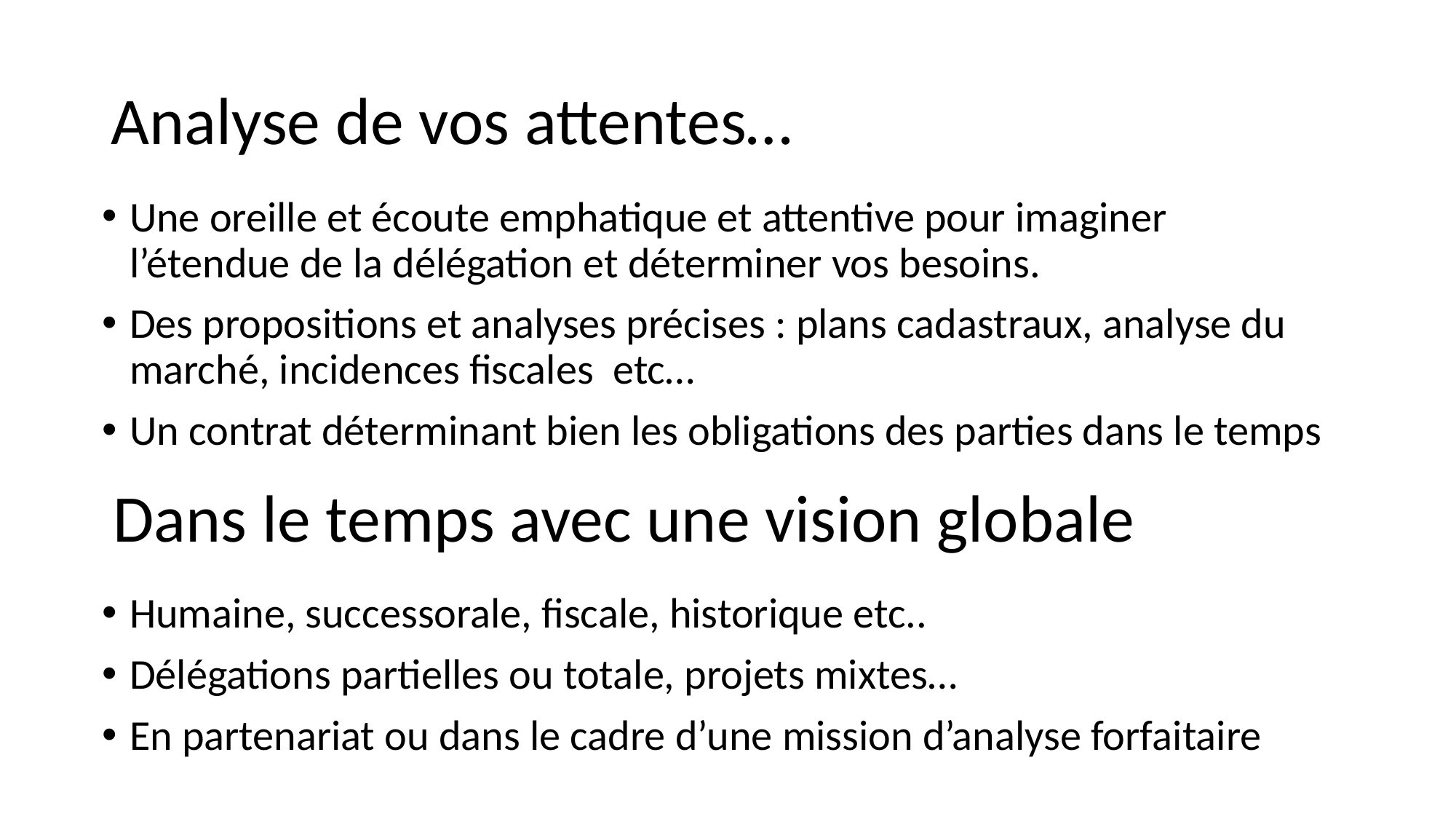

# Analyse de vos attentes…
Une oreille et écoute emphatique et attentive pour imaginer l’étendue de la délégation et déterminer vos besoins.
Des propositions et analyses précises : plans cadastraux, analyse du marché, incidences fiscales  etc…
Un contrat déterminant bien les obligations des parties dans le temps

Humaine, successorale, fiscale, historique etc..
Délégations partielles ou totale, projets mixtes…
En partenariat ou dans le cadre d’une mission d’analyse forfaitaire
Dans le temps avec une vision globale